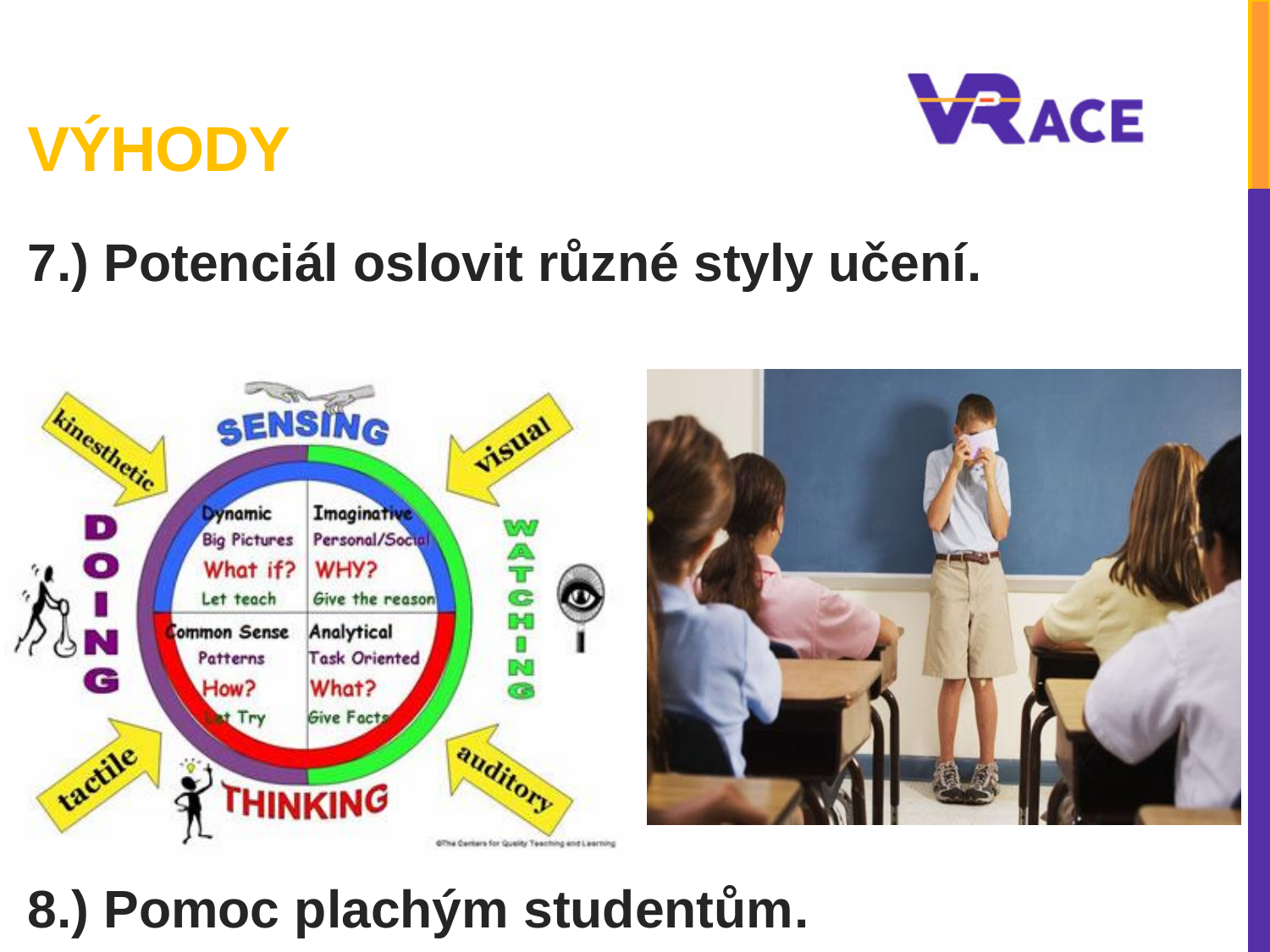

# Výhody
7.) Potenciál oslovit různé styly učení.

8.) Pomoc plachým studentům.